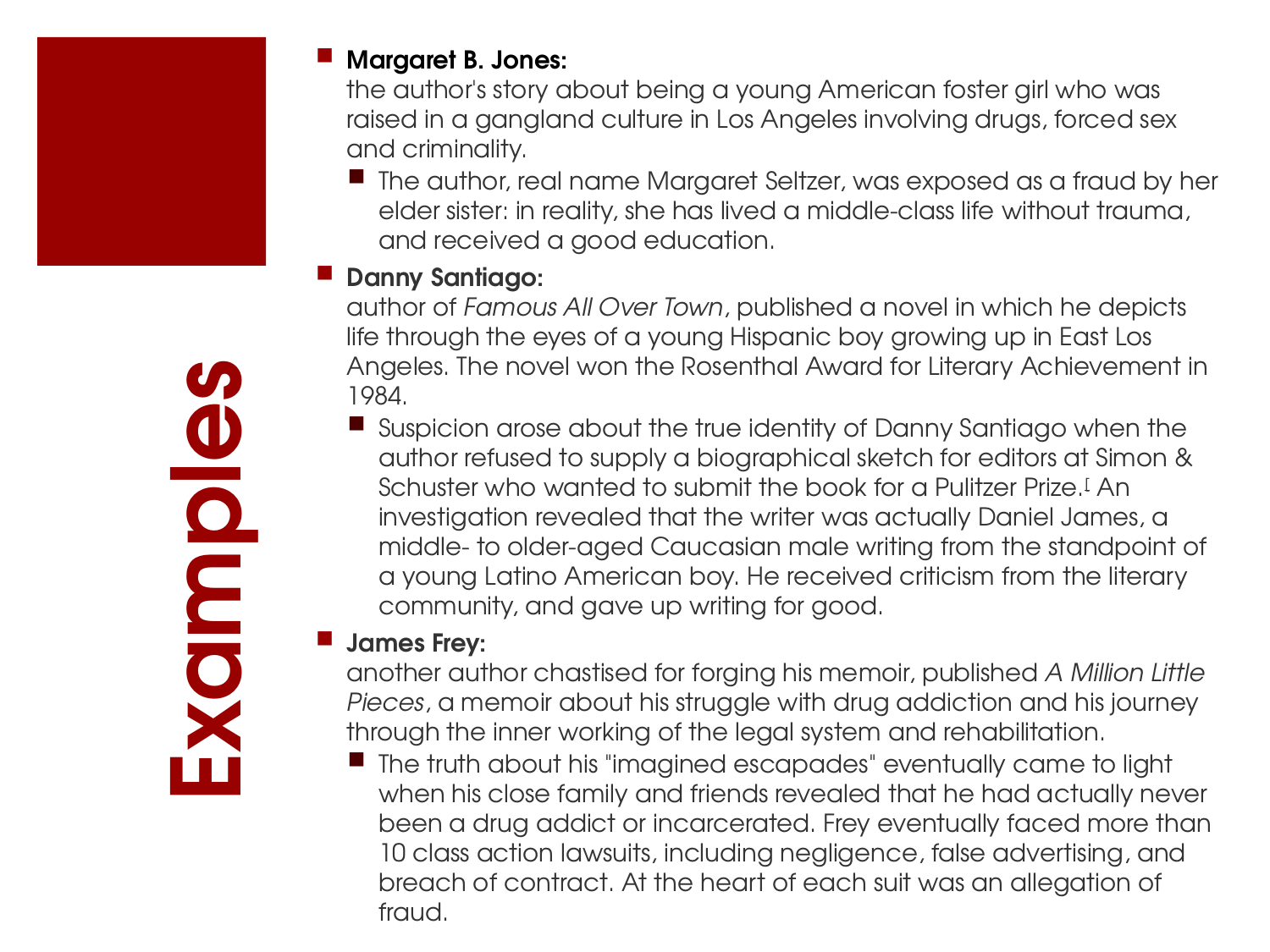

Margaret B. Jones:
the author's story about being a young American foster girl who was raised in a gangland culture in Los Angeles involving drugs, forced sex and criminality.
The author, real name Margaret Seltzer, was exposed as a fraud by her elder sister: in reality, she has lived a middle-class life without trauma, and received a good education.
Danny Santiago:
author of Famous All Over Town, published a novel in which he depicts life through the eyes of a young Hispanic boy growing up in East Los Angeles. The novel won the Rosenthal Award for Literary Achievement in 1984.
Suspicion arose about the true identity of Danny Santiago when the author refused to supply a biographical sketch for editors at Simon & Schuster who wanted to submit the book for a Pulitzer Prize.[ An investigation revealed that the writer was actually Daniel James, a middle- to older-aged Caucasian male writing from the standpoint of a young Latino American boy. He received criticism from the literary community, and gave up writing for good.
James Frey:
another author chastised for forging his memoir, published A Million Little Pieces, a memoir about his struggle with drug addiction and his journey through the inner working of the legal system and rehabilitation.
The truth about his "imagined escapades" eventually came to light when his close family and friends revealed that he had actually never been a drug addict or incarcerated. Frey eventually faced more than 10 class action lawsuits, including negligence, false advertising, and breach of contract. At the heart of each suit was an allegation of fraud.

# Examples